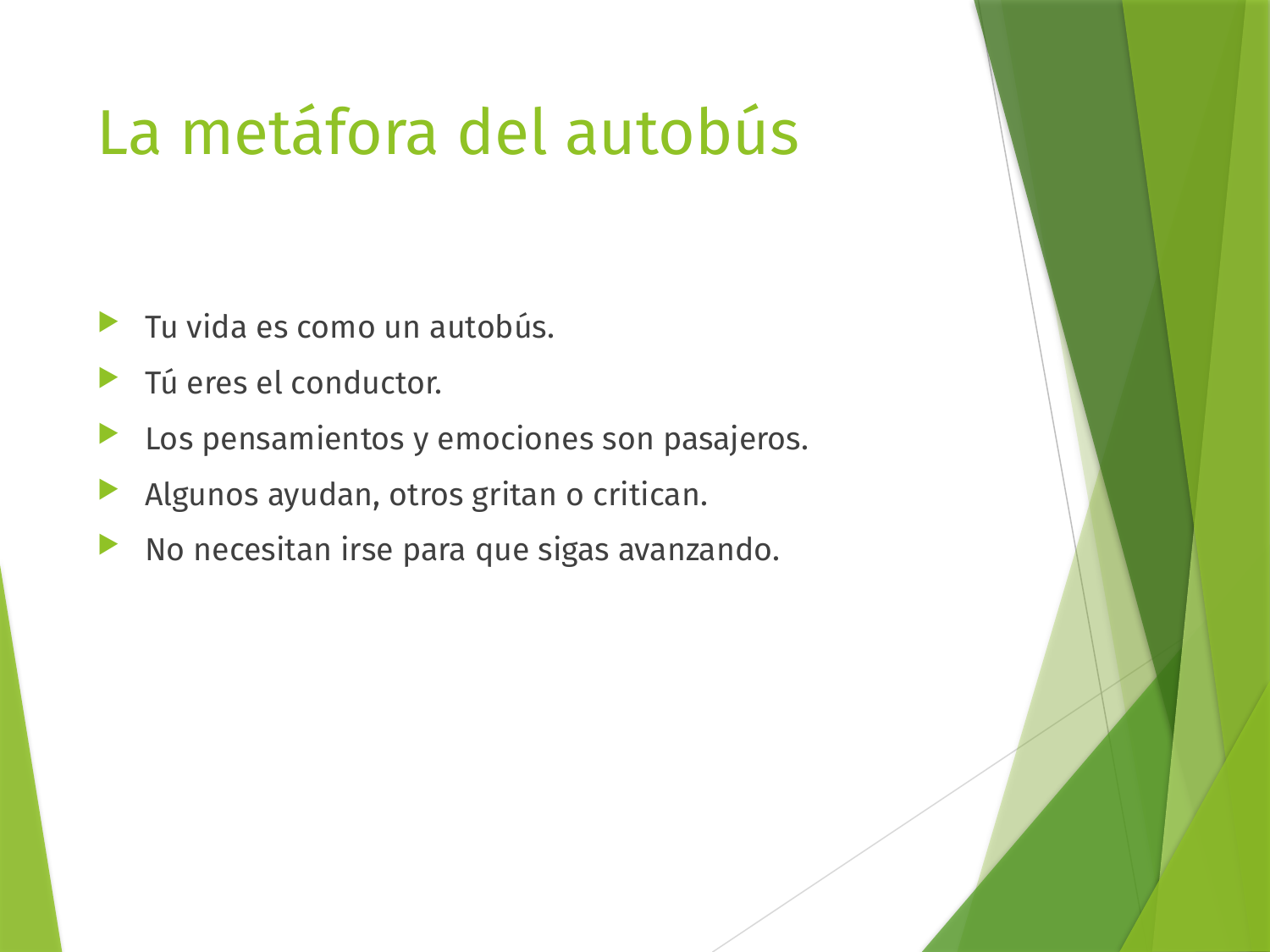

# La metáfora del autobús
Tu vida es como un autobús.
Tú eres el conductor.
Los pensamientos y emociones son pasajeros.
Algunos ayudan, otros gritan o critican.
No necesitan irse para que sigas avanzando.